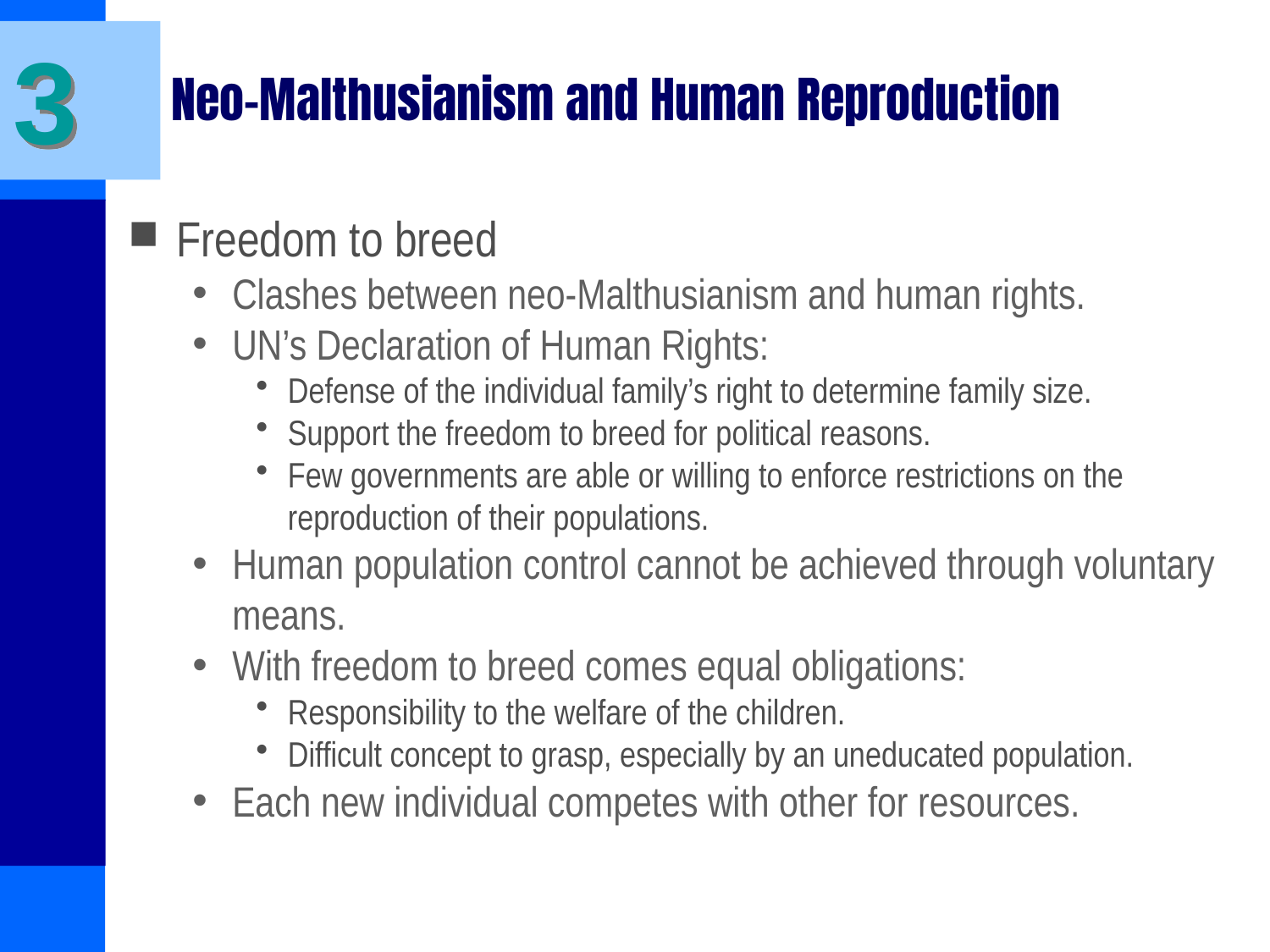

3
# Neo-Malthusianism and Human Reproduction
Freedom to breed
Clashes between neo-Malthusianism and human rights.
UN’s Declaration of Human Rights:
Defense of the individual family’s right to determine family size.
Support the freedom to breed for political reasons.
Few governments are able or willing to enforce restrictions on the reproduction of their populations.
Human population control cannot be achieved through voluntary means.
With freedom to breed comes equal obligations:
Responsibility to the welfare of the children.
Difficult concept to grasp, especially by an uneducated population.
Each new individual competes with other for resources.